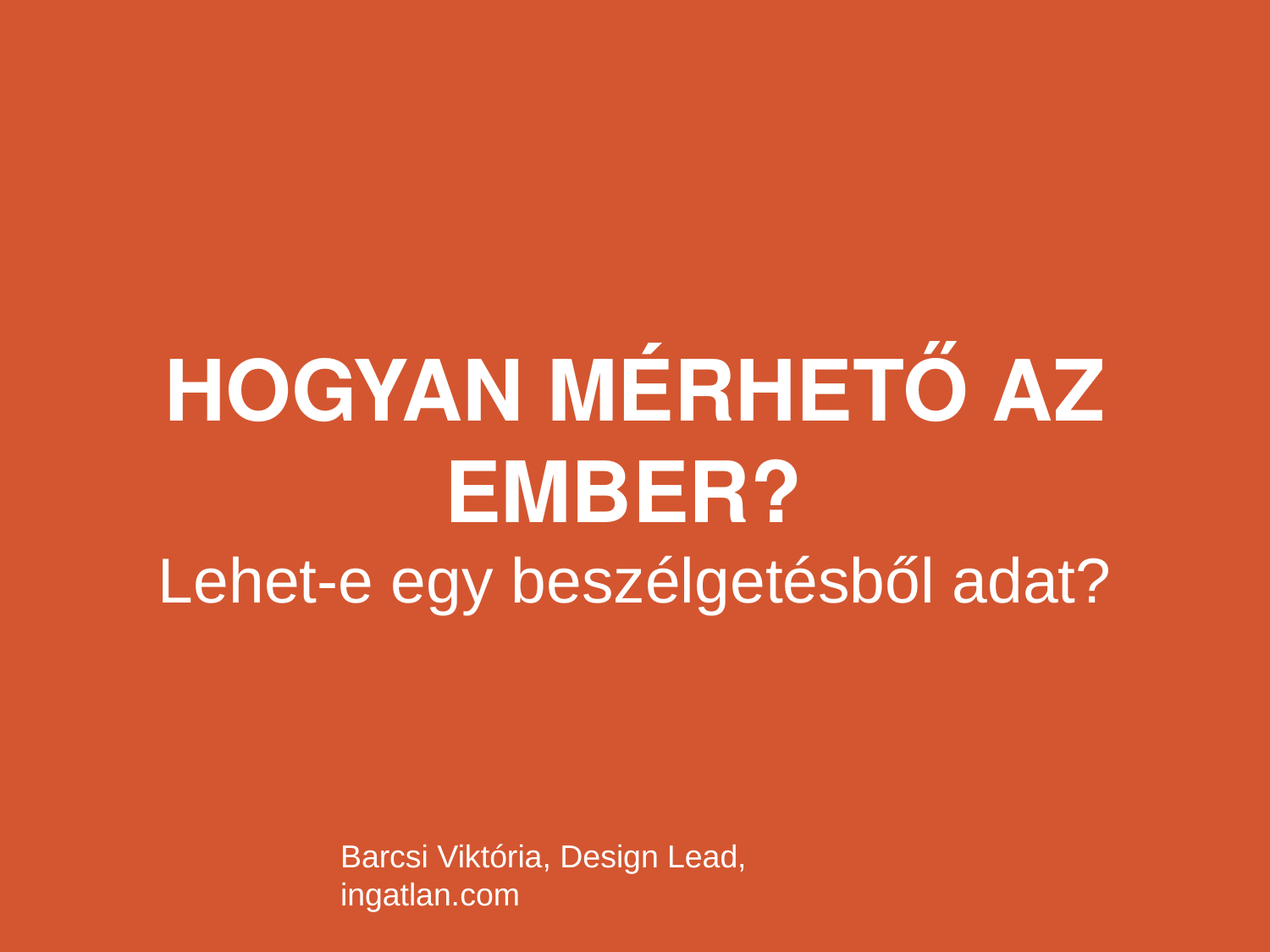

# HOGYAN MÉRHETŐ AZ EMBER?
Lehet-e egy beszélgetésből adat?
Barcsi Viktória, Design Lead, ingatlan.com